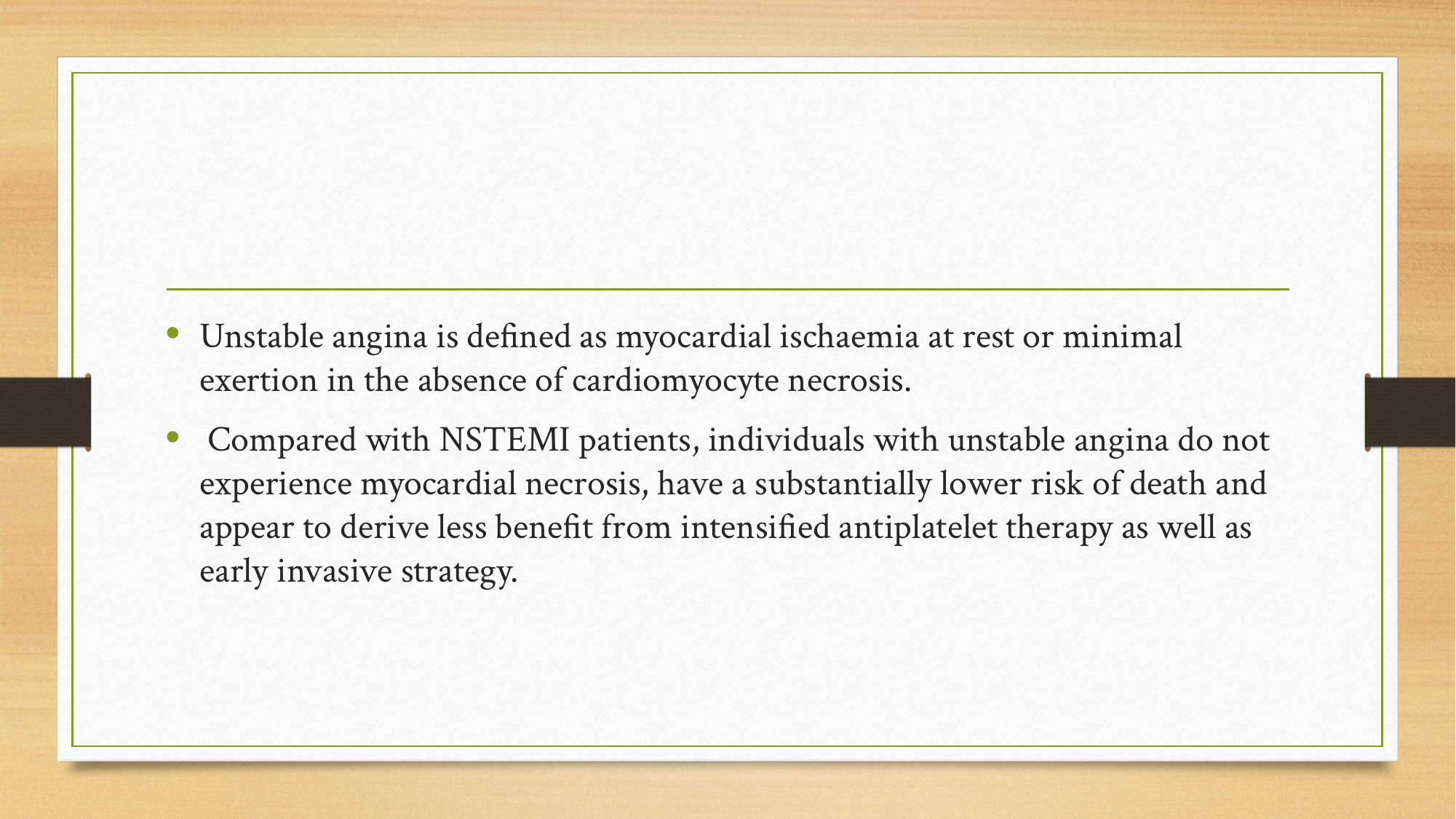

#
Unstable angina is defined as myocardial ischaemia at rest or minimal exertion in the absence of cardiomyocyte necrosis.
 Compared with NSTEMI patients, individuals with unstable angina do not experience myocardial necrosis, have a substantially lower risk of death and appear to derive less benefit from intensified antiplatelet therapy as well as early invasive strategy.